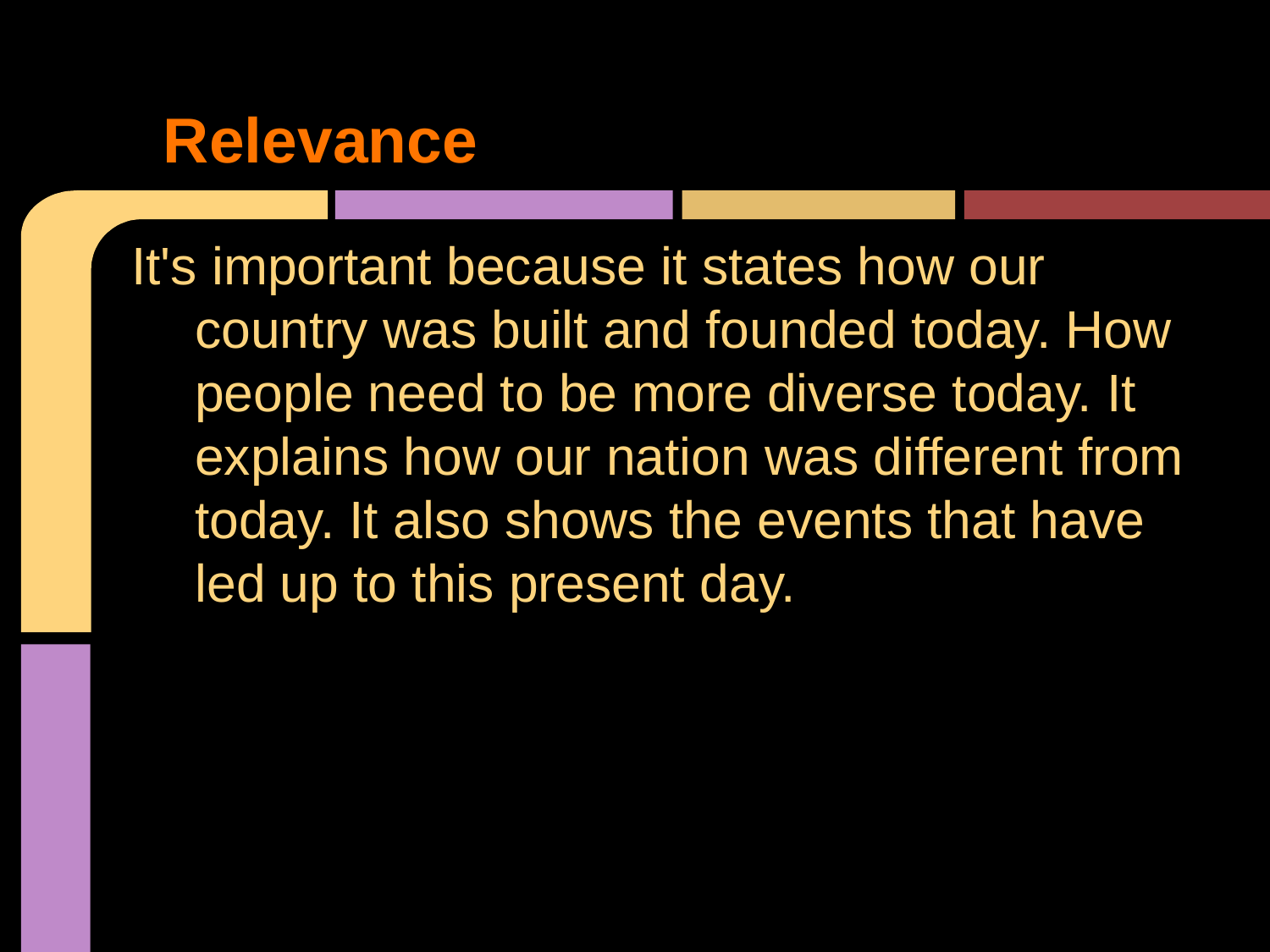

# Relevance
It's important because it states how our country was built and founded today. How people need to be more diverse today. It explains how our nation was different from today. It also shows the events that have led up to this present day.